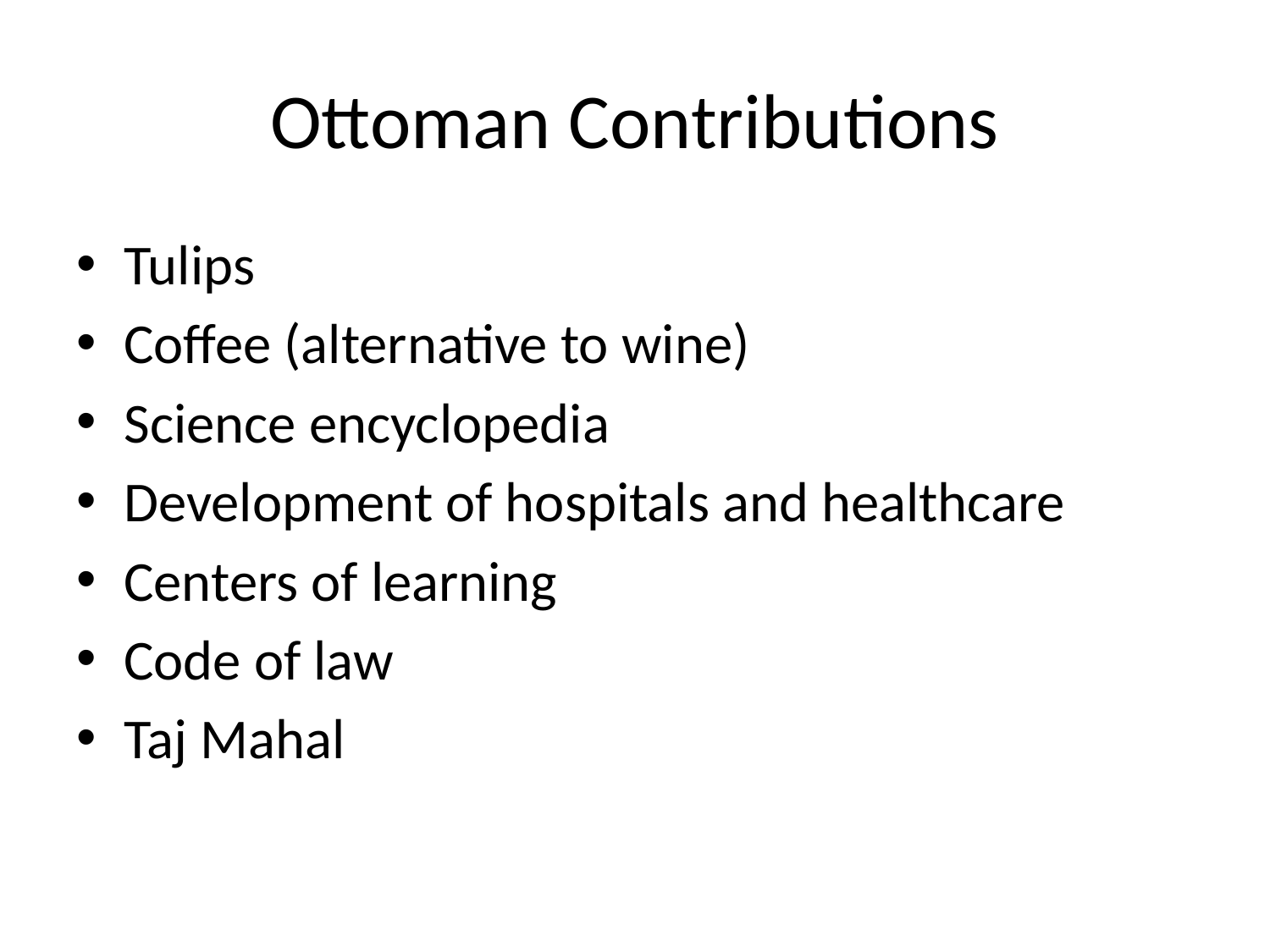

# Ottoman Contributions
Tulips
Coffee (alternative to wine)
Science encyclopedia
Development of hospitals and healthcare
Centers of learning
Code of law
Taj Mahal